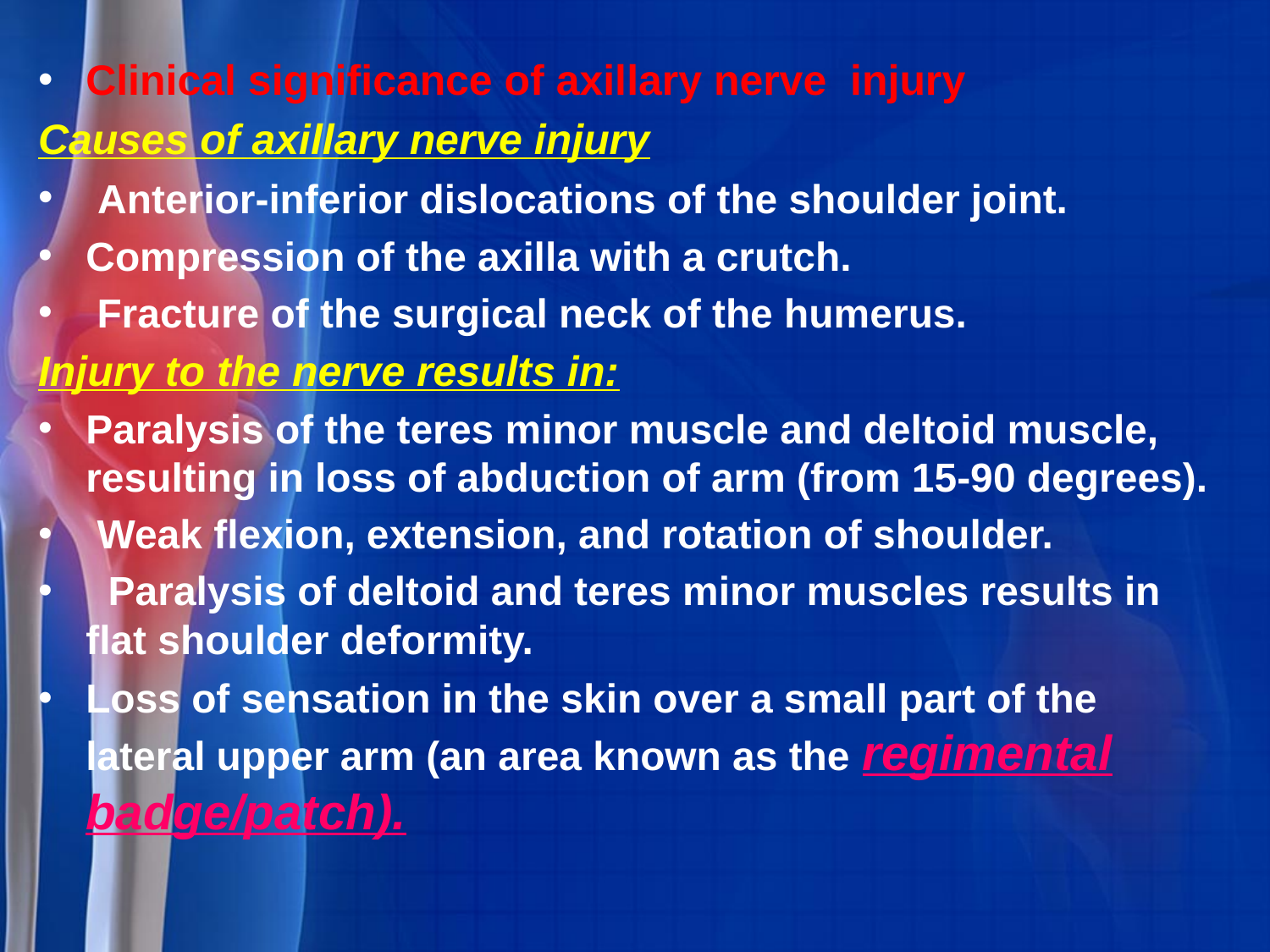

Clinical significance of axillary nerve  injury
Causes of axillary nerve injury
 Anterior-inferior dislocations of the shoulder joint.
Compression of the axilla with a crutch.
 Fracture of the surgical neck of the humerus.
Injury to the nerve results in:
Paralysis of the teres minor muscle and deltoid muscle, resulting in loss of abduction of arm (from 15-90 degrees).
 Weak flexion, extension, and rotation of shoulder.
  Paralysis of deltoid and teres minor muscles results in flat shoulder deformity.
Loss of sensation in the skin over a small part of the lateral upper arm (an area known as the regimental badge/patch).